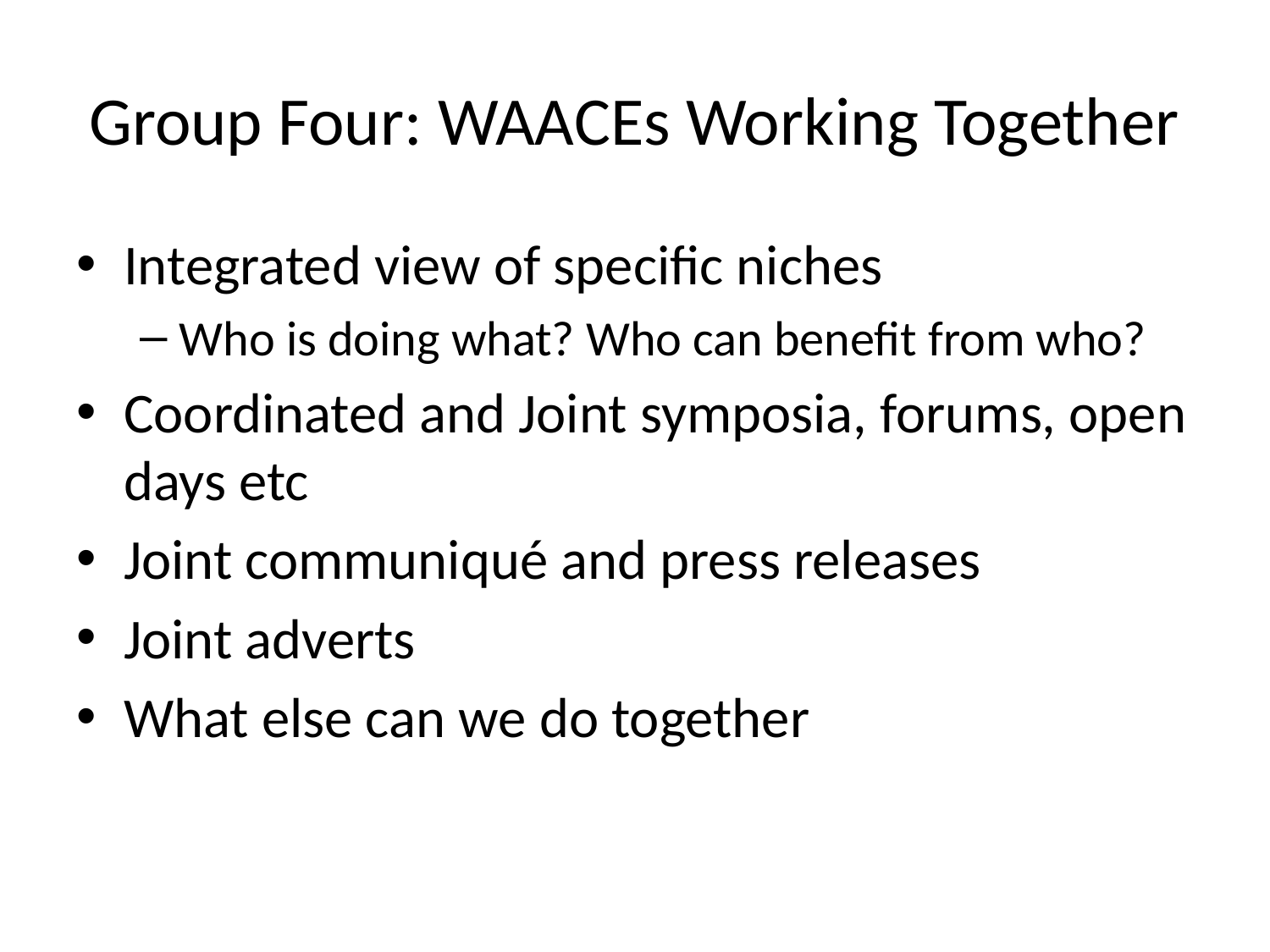

# Group Four: WAACEs Working Together
Integrated view of specific niches
Who is doing what? Who can benefit from who?
Coordinated and Joint symposia, forums, open days etc
Joint communiqué and press releases
Joint adverts
What else can we do together